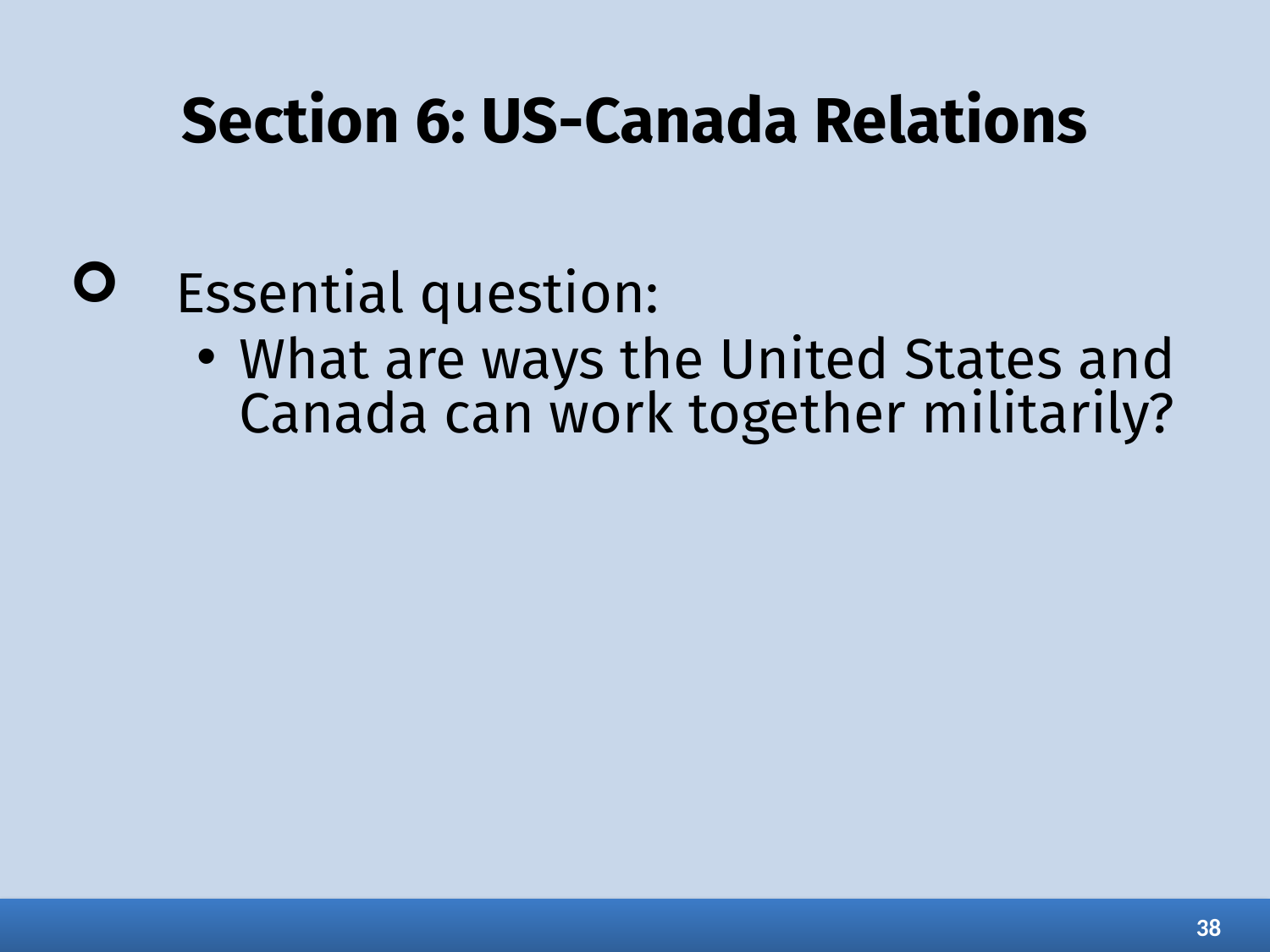

# Section 6: US-Canada Relations
Essential question:
What are ways the United States and Canada can work together militarily?
38